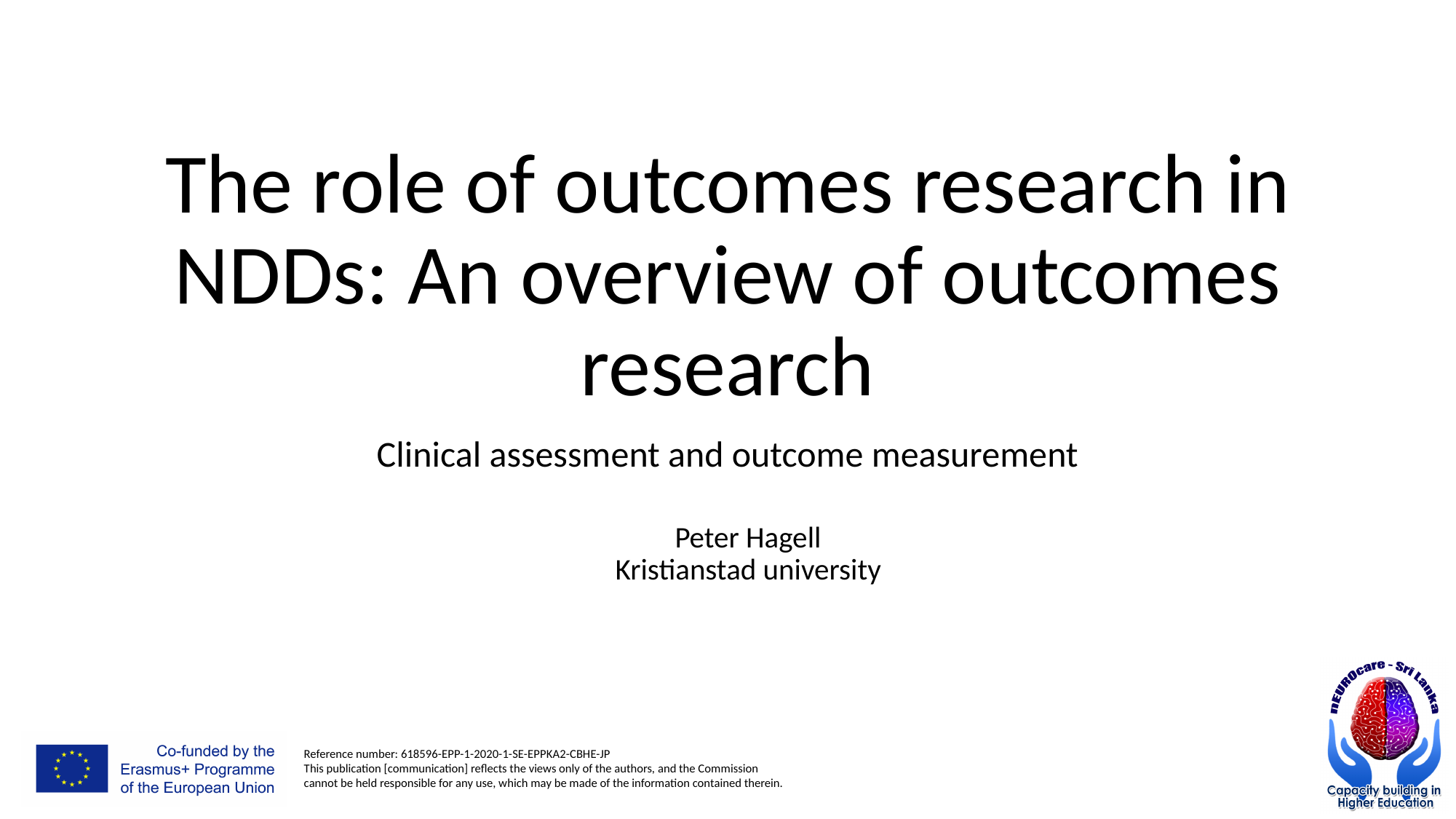

# The role of outcomes research in NDDs: An overview of outcomes research
Clinical assessment and outcome measurement
Peter Hagell
Kristianstad university